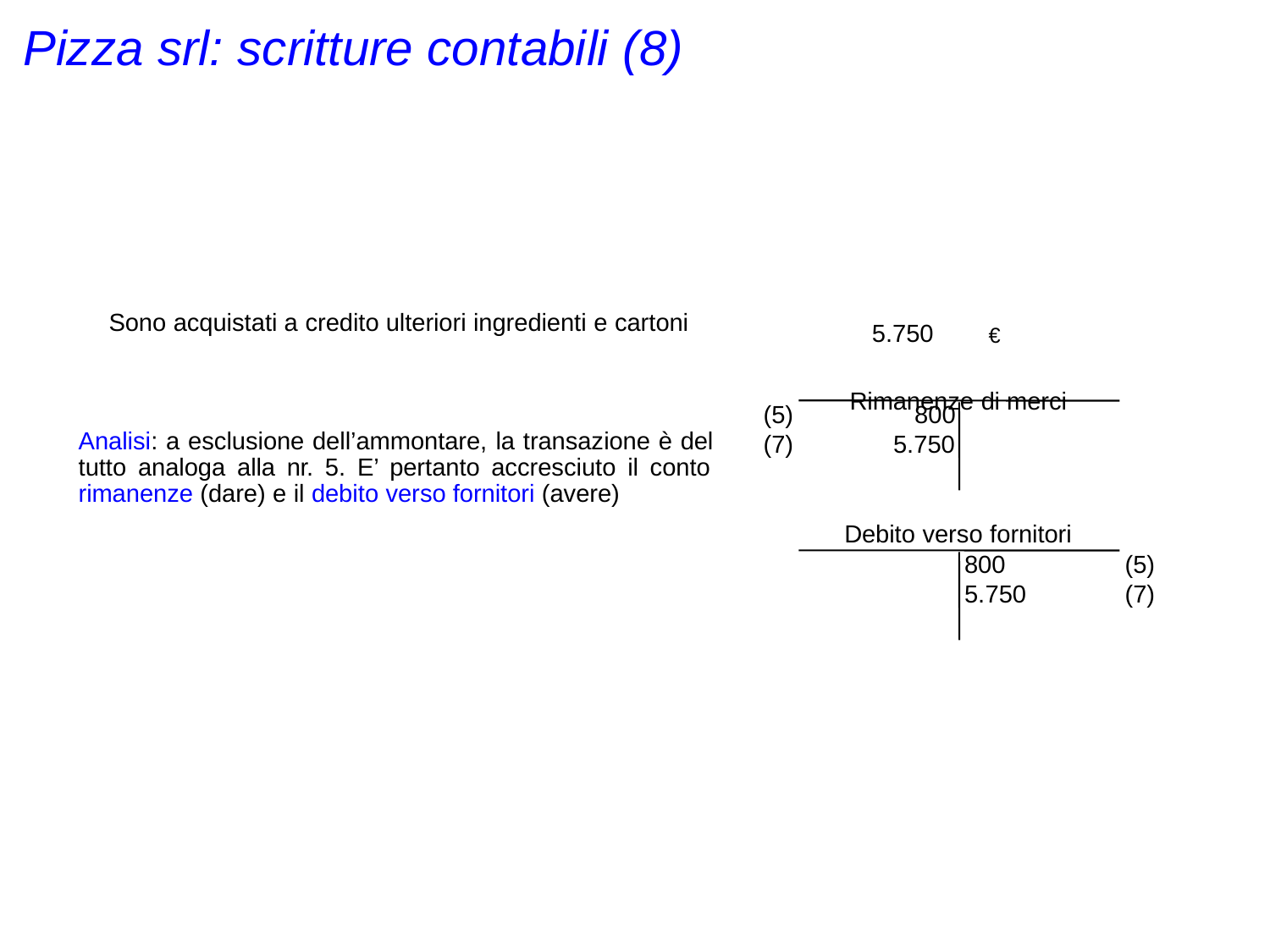

# Pizza srl: scritture contabili (8)
5.750	€

Rimanenze di merci
Sono acquistati a credito ulteriori ingredienti e cartoni
(5)
(7)
800
5.750

Analisi: a esclusione dell’ammontare, la transazione è del  tutto analoga alla nr. 5. E’ pertanto accresciuto il conto  rimanenze (dare) e il debito verso fornitori (avere)
Debito verso fornitori
800
5.750
(5)
(7)